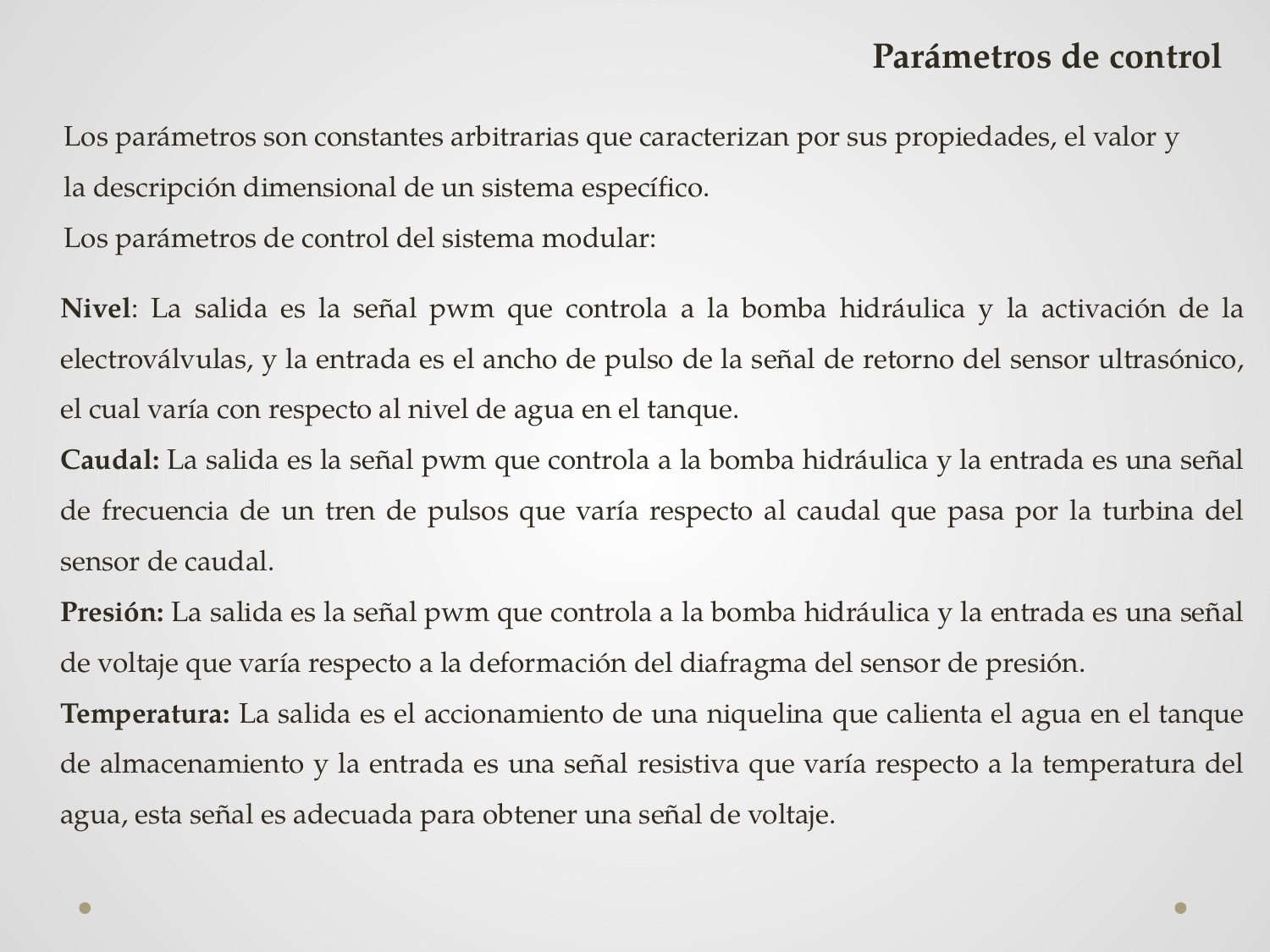

Parámetros de control
Los parámetros son constantes arbitrarias que caracterizan por sus propiedades, el valor y la descripción dimensional de un sistema específico.
Los parámetros de control del sistema modular:

Nivel: La salida es la señal pwm que controla a la bomba hidráulica y la activación de la electroválvulas, y la entrada es el ancho de pulso de la señal de retorno del sensor ultrasónico, el cual varía con respecto al nivel de agua en el tanque.
Caudal: La salida es la señal pwm que controla a la bomba hidráulica y la entrada es una señal de frecuencia de un tren de pulsos que varía respecto al caudal que pasa por la turbina del sensor de caudal.
Presión: La salida es la señal pwm que controla a la bomba hidráulica y la entrada es una señal de voltaje que varía respecto a la deformación del diafragma del sensor de presión.
Temperatura: La salida es el accionamiento de una niquelina que calienta el agua en el tanque de almacenamiento y la entrada es una señal resistiva que varía respecto a la temperatura del agua, esta señal es adecuada para obtener una señal de voltaje.